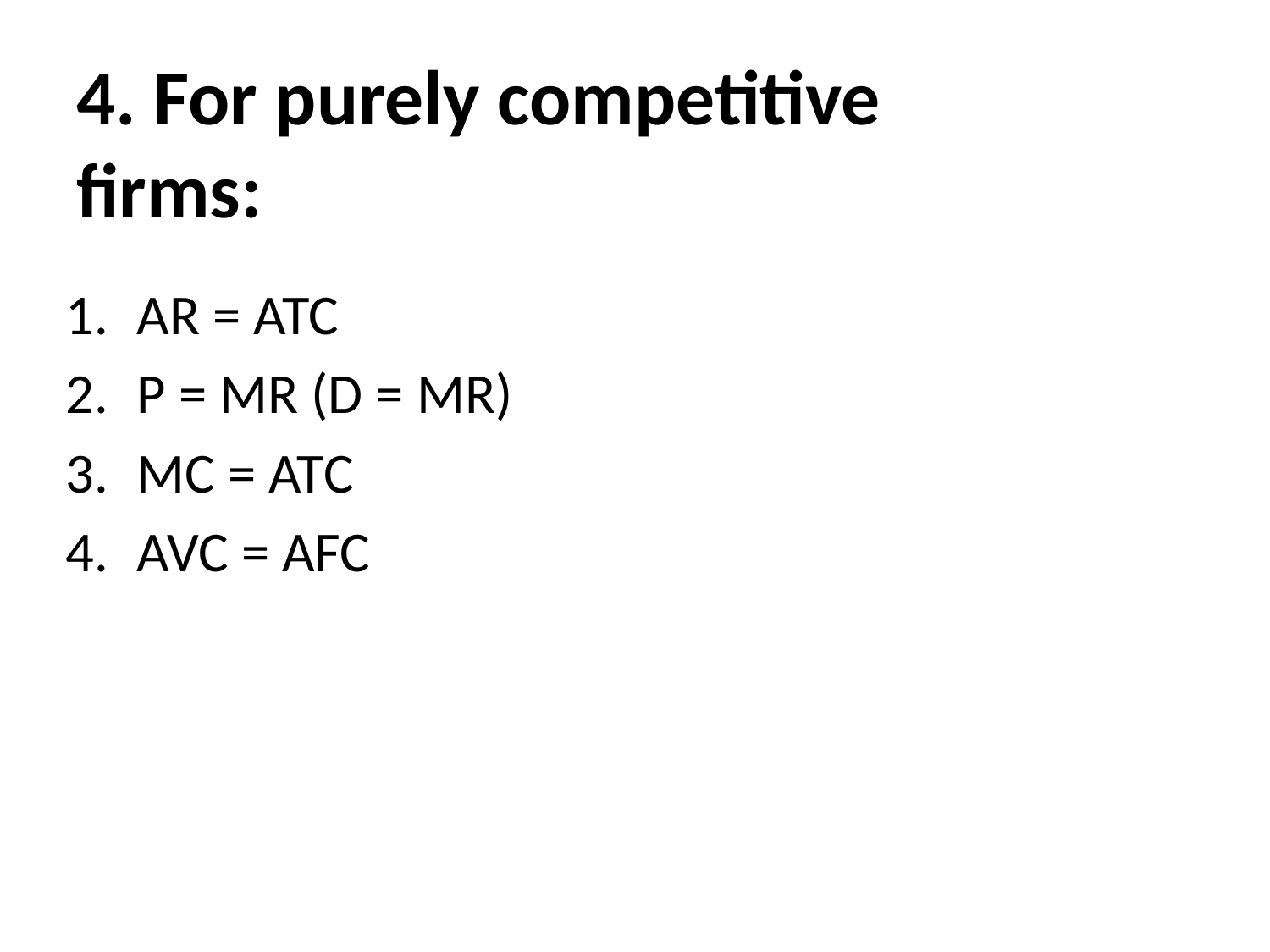

# 4. For purely competitive firms:
AR = ATC
P = MR (D = MR)
MC = ATC
AVC = AFC